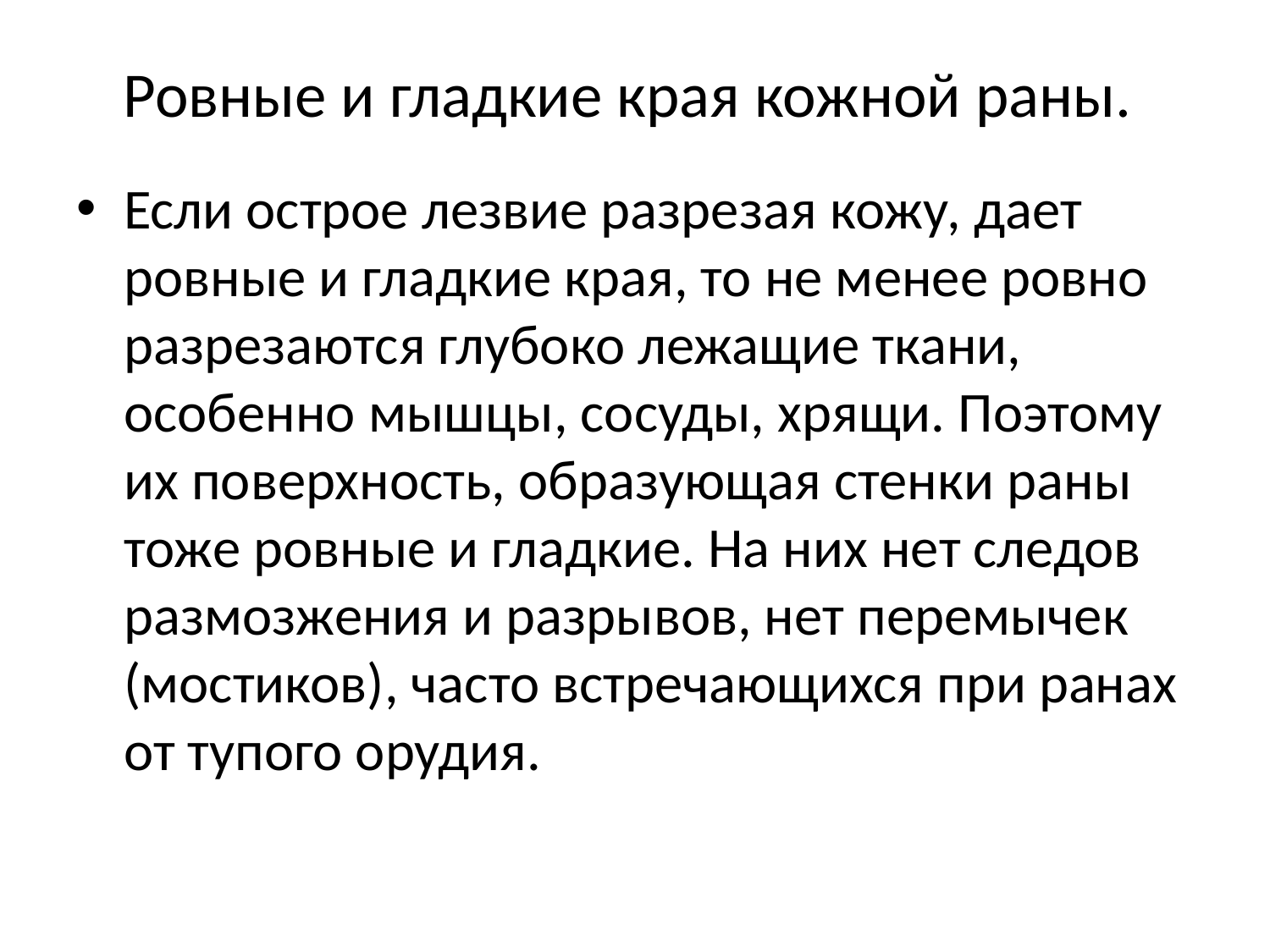

# Ровные и гладкие края кожной раны.
Если острое лезвие разрезая кожу, дает ровные и гладкие края, то не менее ровно разрезаются глубоко лежащие ткани, особенно мышцы, сосуды, хрящи. Поэтому их поверхность, образующая стенки раны тоже ровные и гладкие. На них нет следов размозжения и разрывов, нет перемычек (мостиков), часто встречающихся при ранах от тупого орудия.